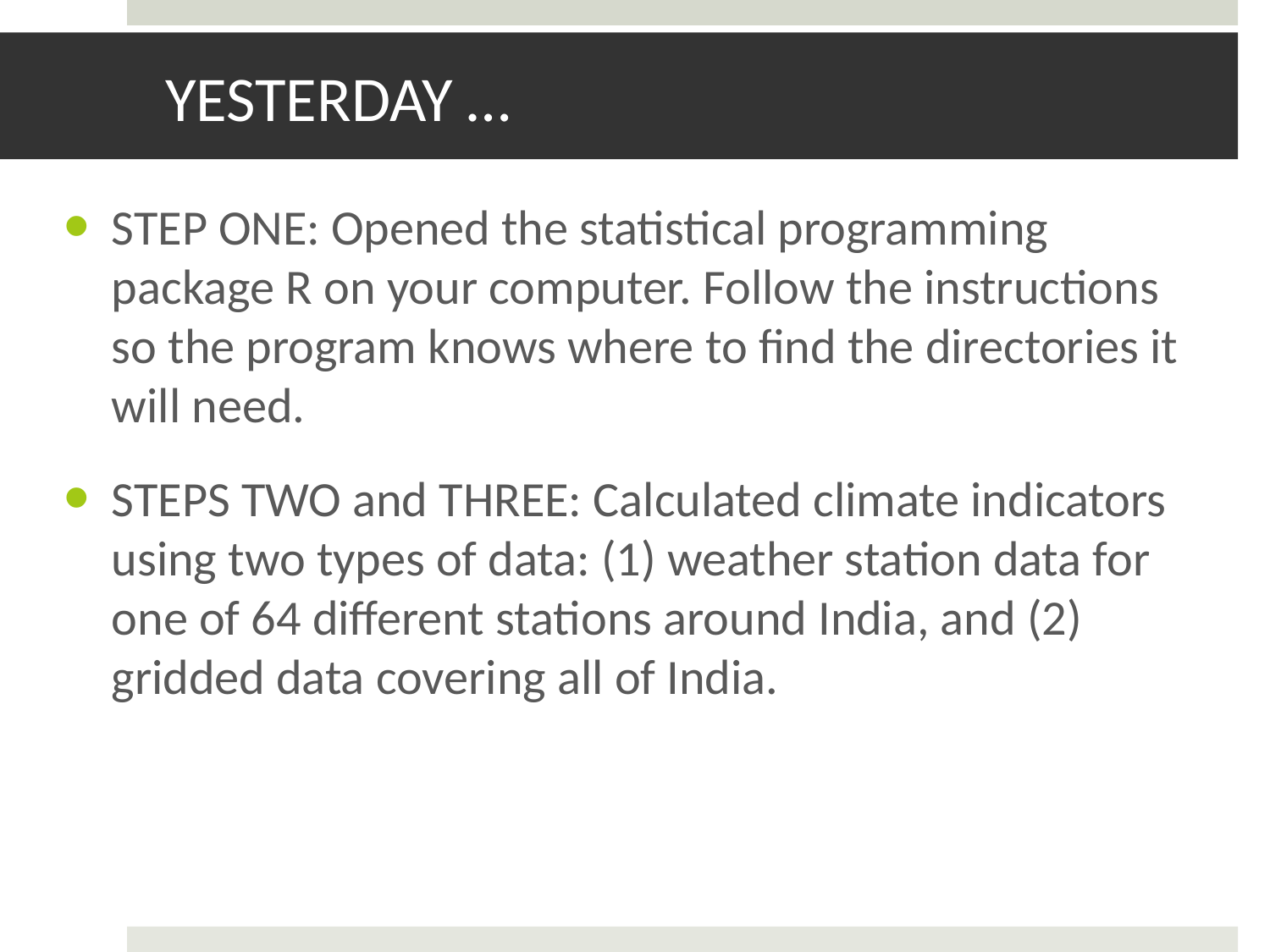

# YESTERDAY …
STEP ONE: Opened the statistical programming package R on your computer. Follow the instructions so the program knows where to find the directories it will need.
STEPS TWO and THREE: Calculated climate indicators using two types of data: (1) weather station data for one of 64 different stations around India, and (2) gridded data covering all of India.